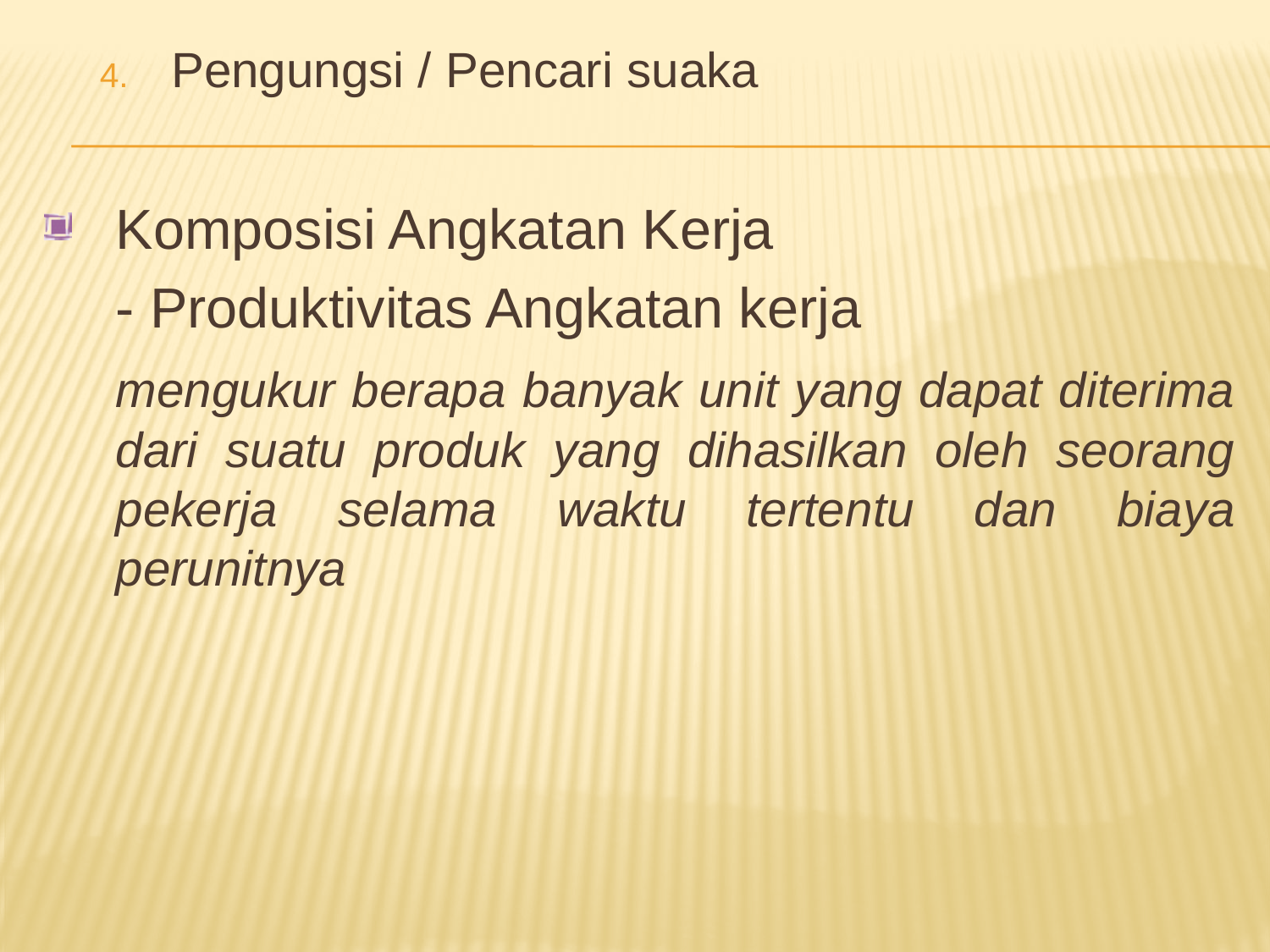

Pengungsi / Pencari suaka

Komposisi Angkatan Kerja
	- Produktivitas Angkatan kerja
	mengukur berapa banyak unit yang dapat diterima dari suatu produk yang dihasilkan oleh seorang pekerja selama waktu tertentu dan biaya perunitnya